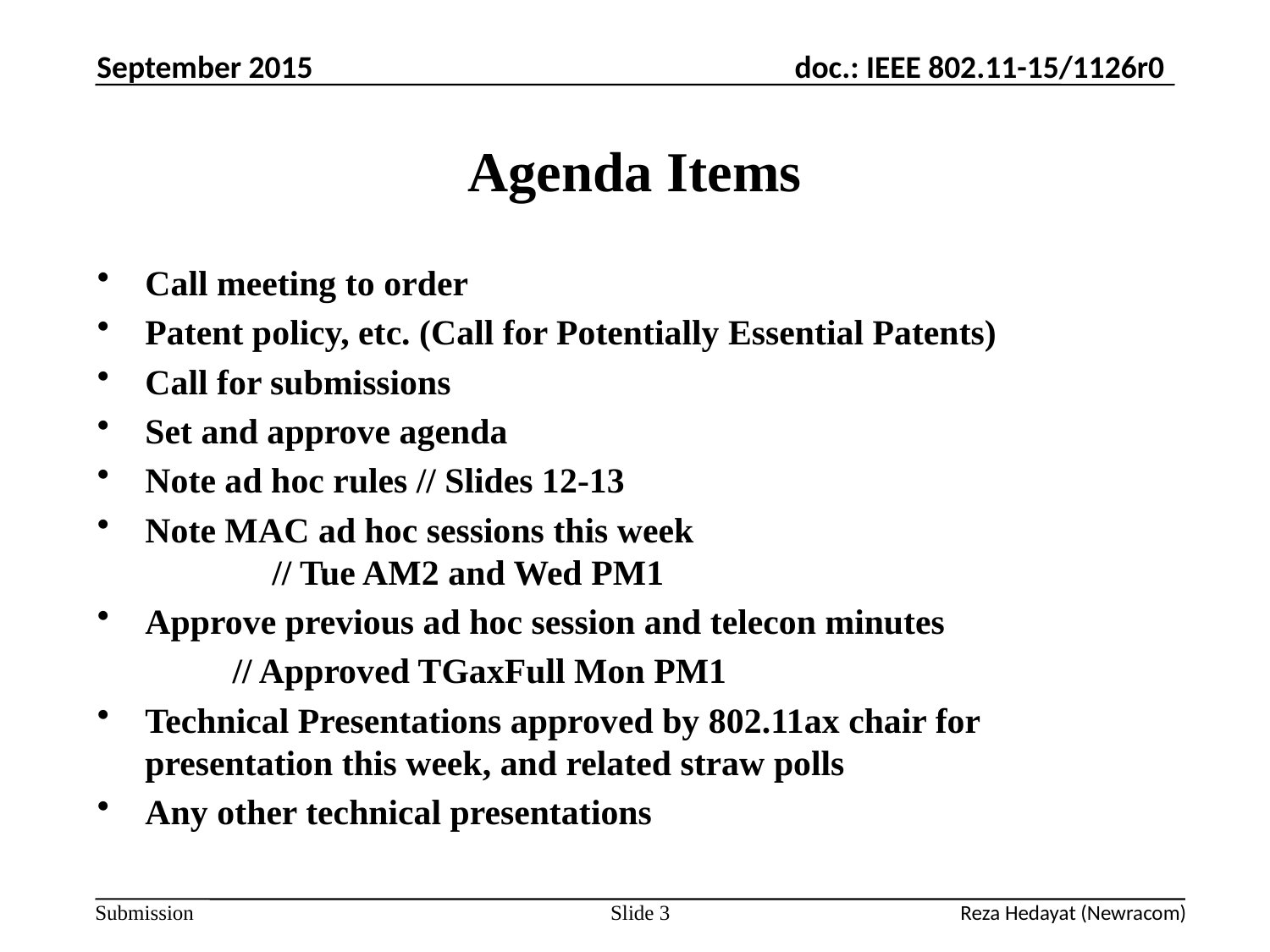

September 2015
# Agenda Items
Call meeting to order
Patent policy, etc. (Call for Potentially Essential Patents)
Call for submissions
Set and approve agenda
Note ad hoc rules // Slides 12-13
Note MAC ad hoc sessions this week
	// Tue AM2 and Wed PM1
Approve previous ad hoc session and telecon minutes
	// Approved TGaxFull Mon PM1
Technical Presentations approved by 802.11ax chair for presentation this week, and related straw polls
Any other technical presentations
Slide 3
Reza Hedayat (Newracom)